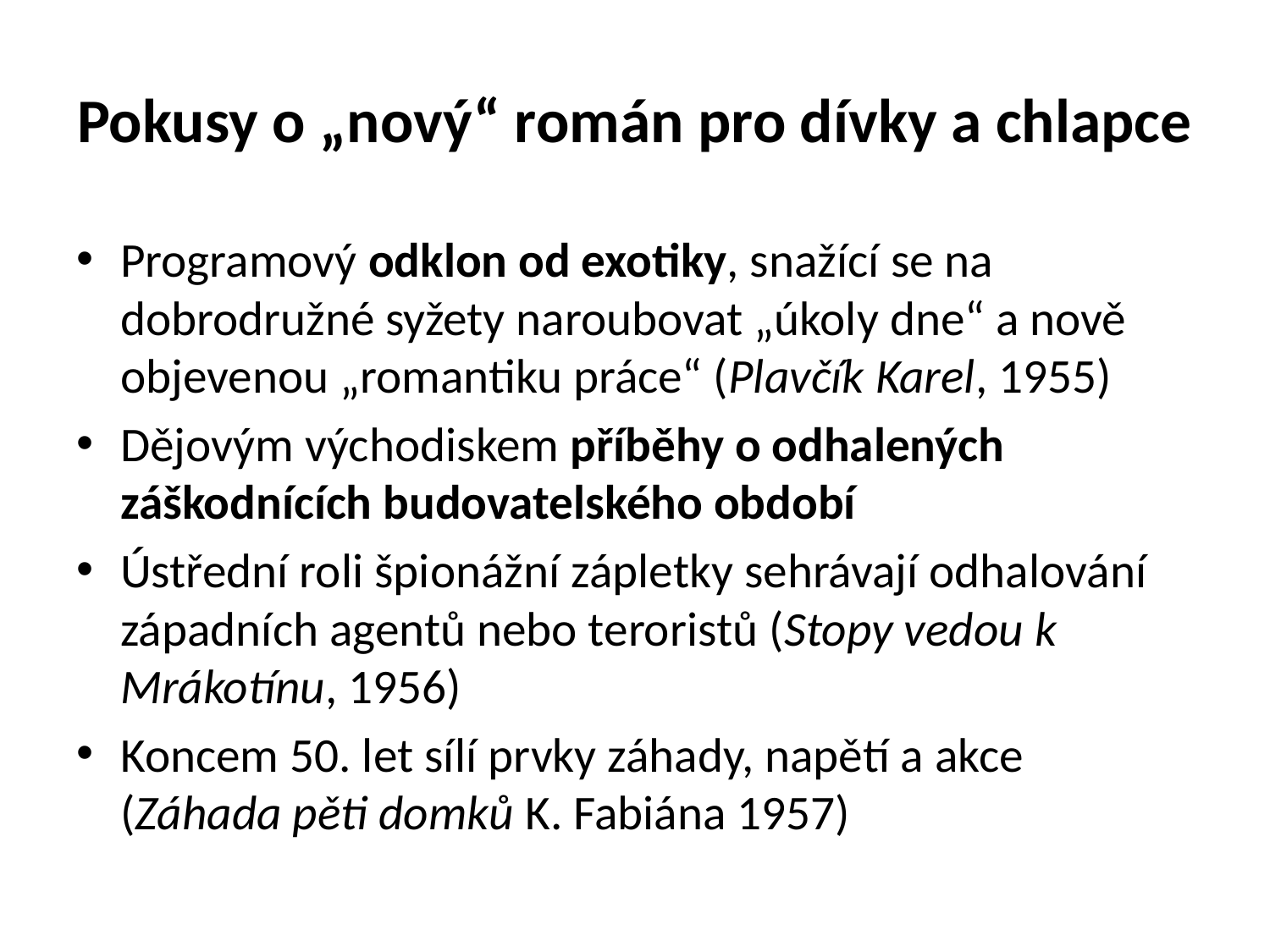

# Pokusy o „nový“ román pro dívky a chlapce
Programový odklon od exotiky, snažící se na dobrodružné syžety naroubovat „úkoly dne“ a nově objevenou „romantiku práce“ (Plavčík Karel, 1955)
Dějovým východiskem příběhy o odhalených záškodnících budovatelského období
Ústřední roli špionážní zápletky sehrávají odhalování západních agentů nebo teroristů (Stopy vedou k Mrákotínu, 1956)
Koncem 50. let sílí prvky záhady, napětí a akce (Záhada pěti domků K. Fabiána 1957)